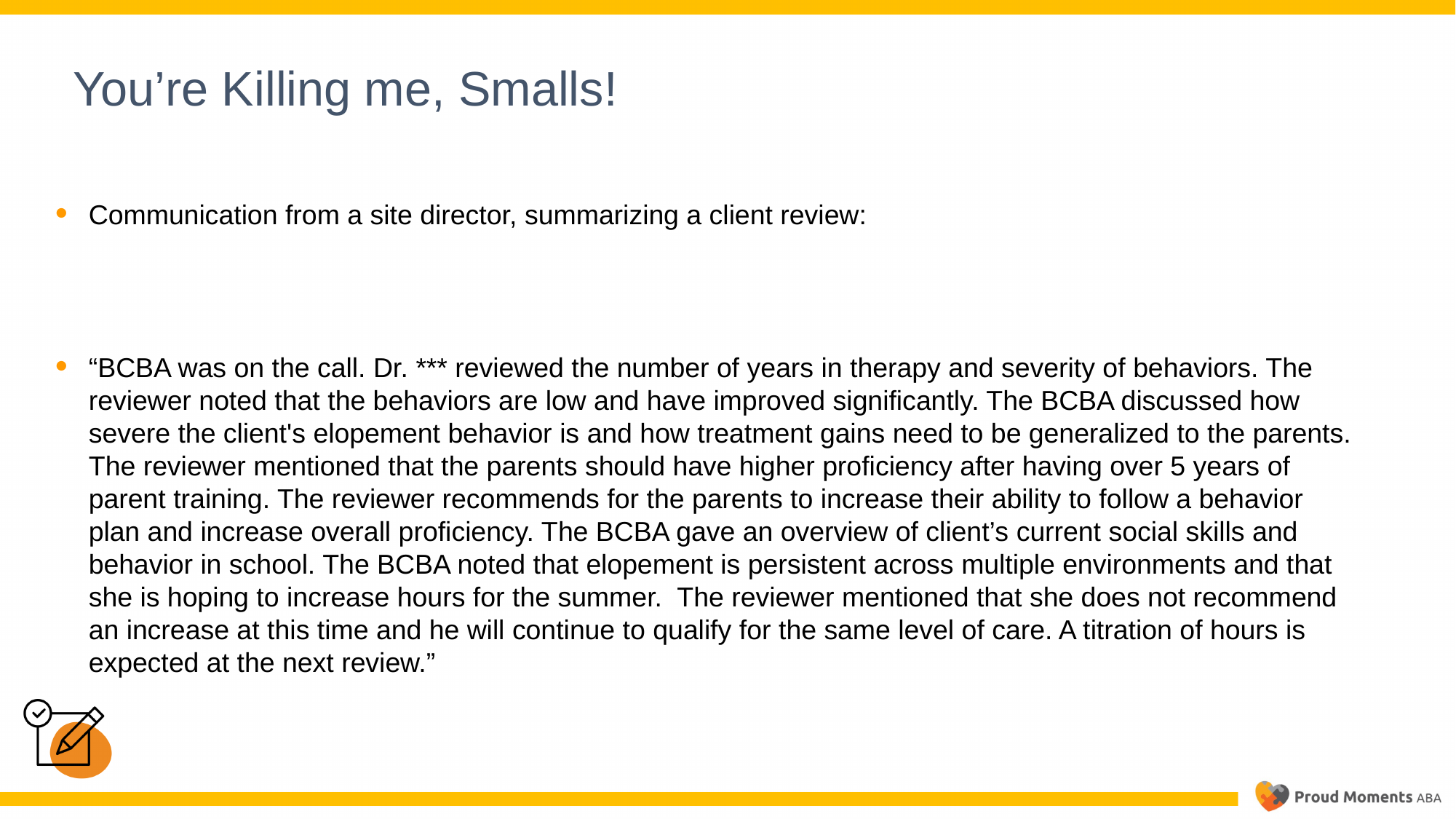

You’re Killing me, Smalls!
Communication from a site director, summarizing a client review:

“BCBA was on the call. Dr. *** reviewed the number of years in therapy and severity of behaviors. The reviewer noted that the behaviors are low and have improved significantly. The BCBA discussed how severe the client's elopement behavior is and how treatment gains need to be generalized to the parents. The reviewer mentioned that the parents should have higher proficiency after having over 5 years of parent training. The reviewer recommends for the parents to increase their ability to follow a behavior plan and increase overall proficiency. The BCBA gave an overview of client’s current social skills and behavior in school. The BCBA noted that elopement is persistent across multiple environments and that she is hoping to increase hours for the summer.  The reviewer mentioned that she does not recommend an increase at this time and he will continue to qualify for the same level of care. A titration of hours is expected at the next review.”